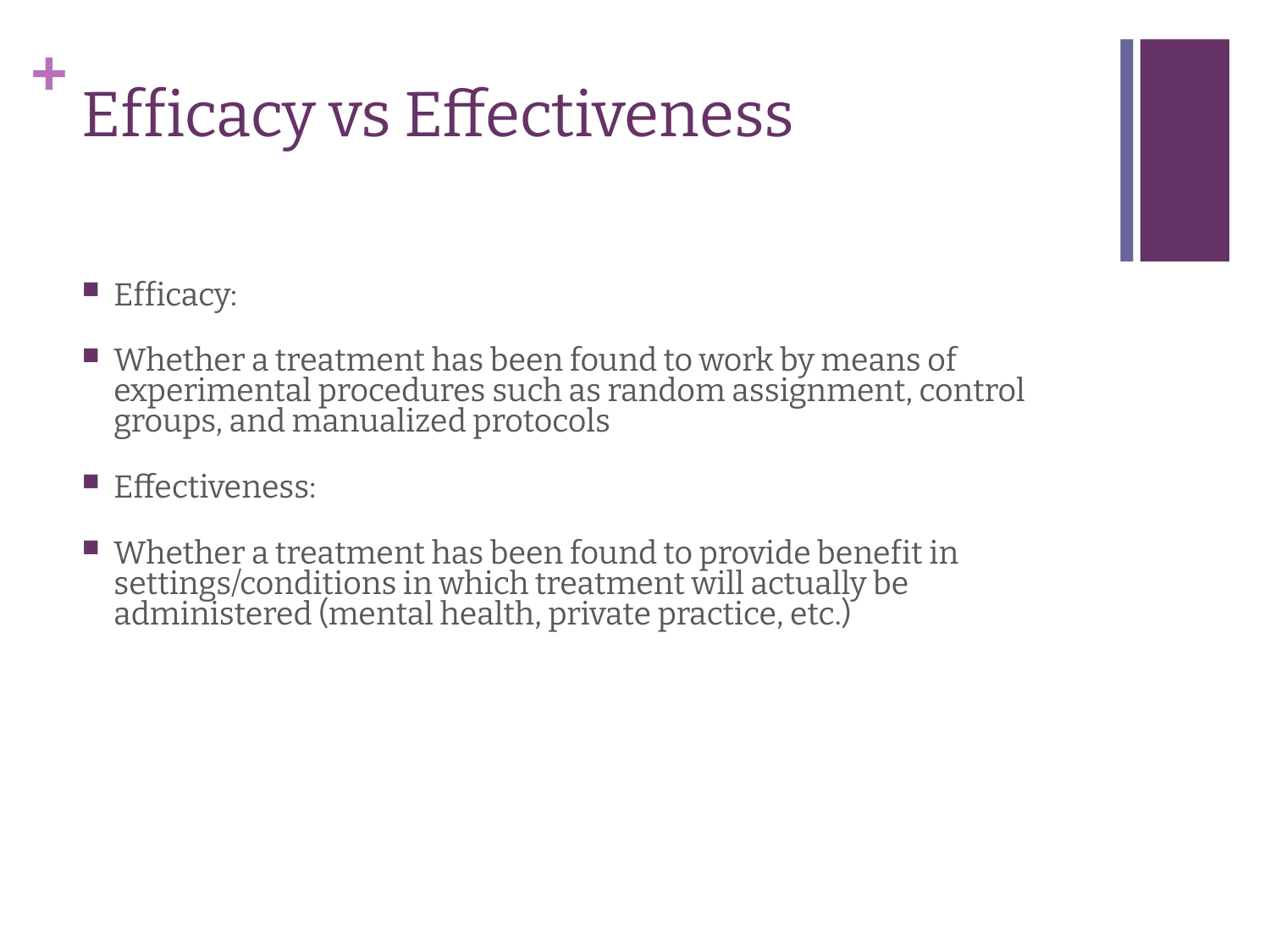

# Efficacy vs Effectiveness
Efficacy:
Whether a treatment has been found to work by means of experimental procedures such as random assignment, control groups, and manualized protocols
Effectiveness:
Whether a treatment has been found to provide benefit in settings/conditions in which treatment will actually be administered (mental health, private practice, etc.)